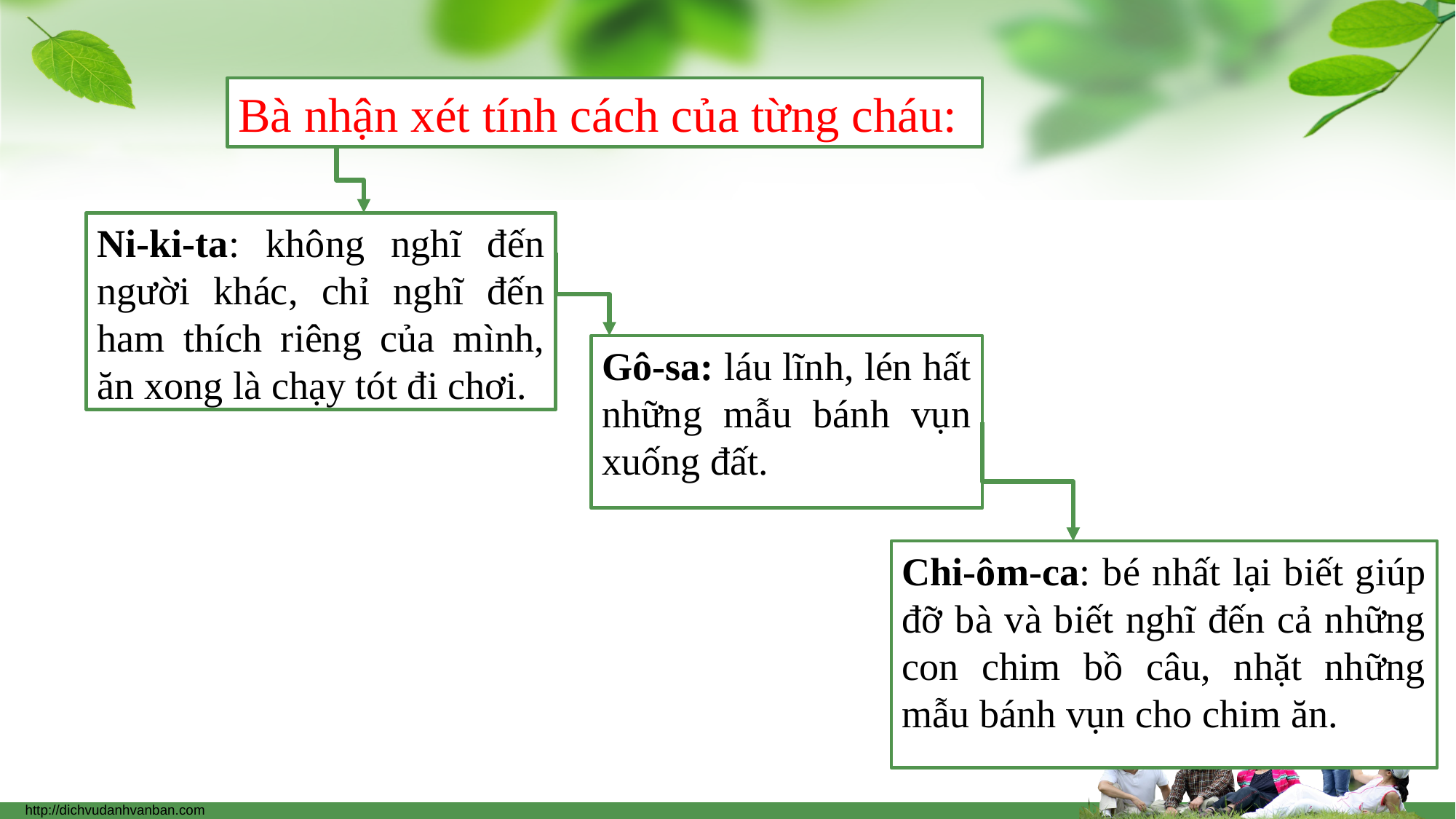

Bà nhận xét tính cách của từng cháu:
Ni-ki-ta: không nghĩ đến người khác, chỉ nghĩ đến ham thích riêng của mình, ăn xong là chạy tót đi chơi.
Gô-sa: láu lĩnh, lén hất những mẫu bánh vụn xuống đất.

Chi-ôm-ca: bé nhất lại biết giúp đỡ bà và biết nghĩ đến cả những con chim bồ câu, nhặt những mẫu bánh vụn cho chim ăn.